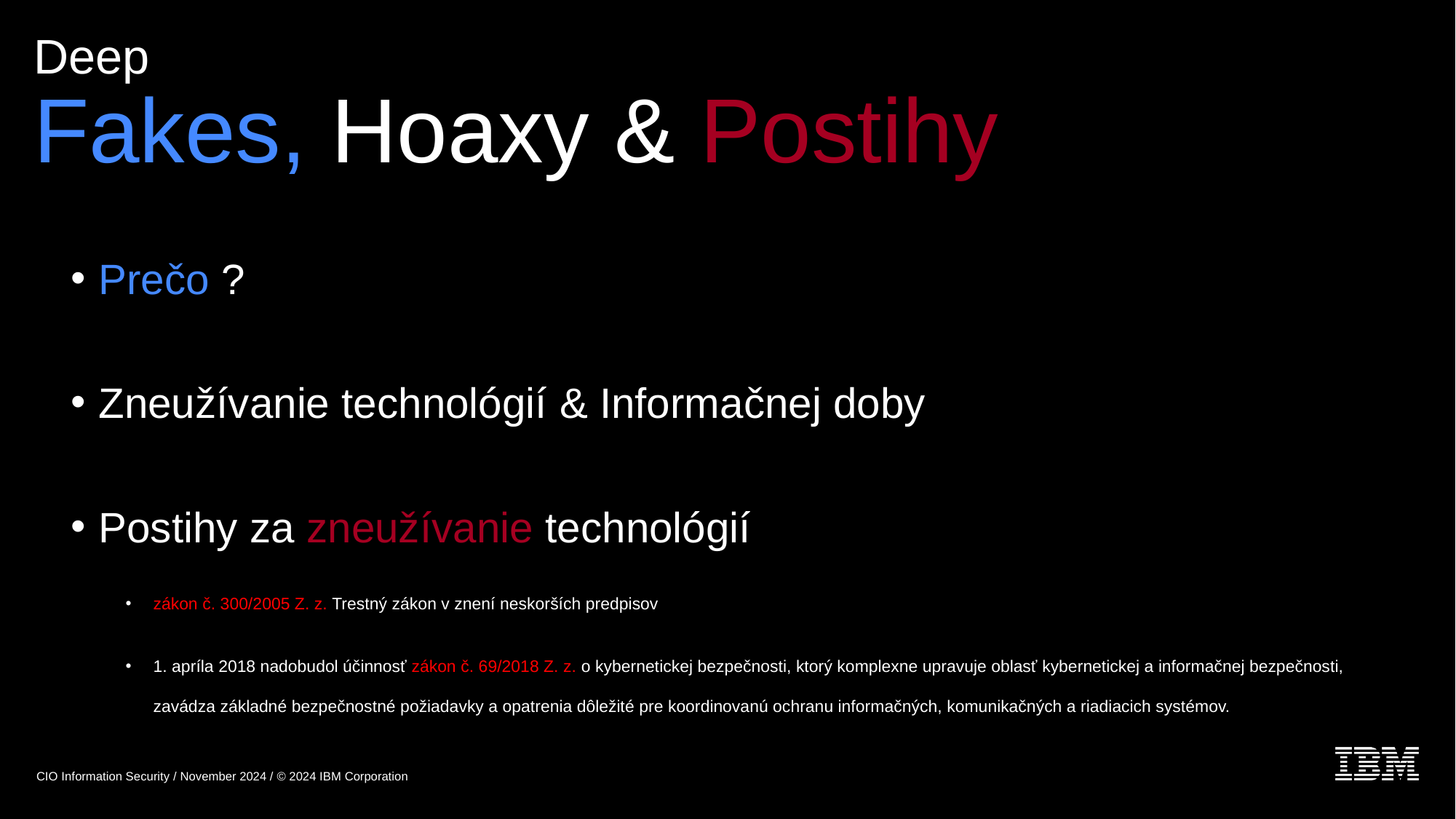

# Deep Fakes, Hoaxy & Postihy
Prečo ?
Zneužívanie technológií & Informačnej doby
Postihy za zneužívanie technológií
zá­kon č. 300/2005 Z. z. Trest­ný zá­kon v zne­ní nes­kor­ších pred­pi­sov
1. apríla 2018 nadobudol účinnosť zákon č. 69/2018 Z. z. o kybernetickej bezpečnosti, ktorý komplexne upravuje oblasť kybernetickej a informačnej bezpečnosti, zavádza základné bezpečnostné požiadavky a opatrenia dôležité pre koordinovanú ochranu informačných, komunikačných a riadiacich systémov.

CIO Information Security / November 2024 / © 2024 IBM Corporation